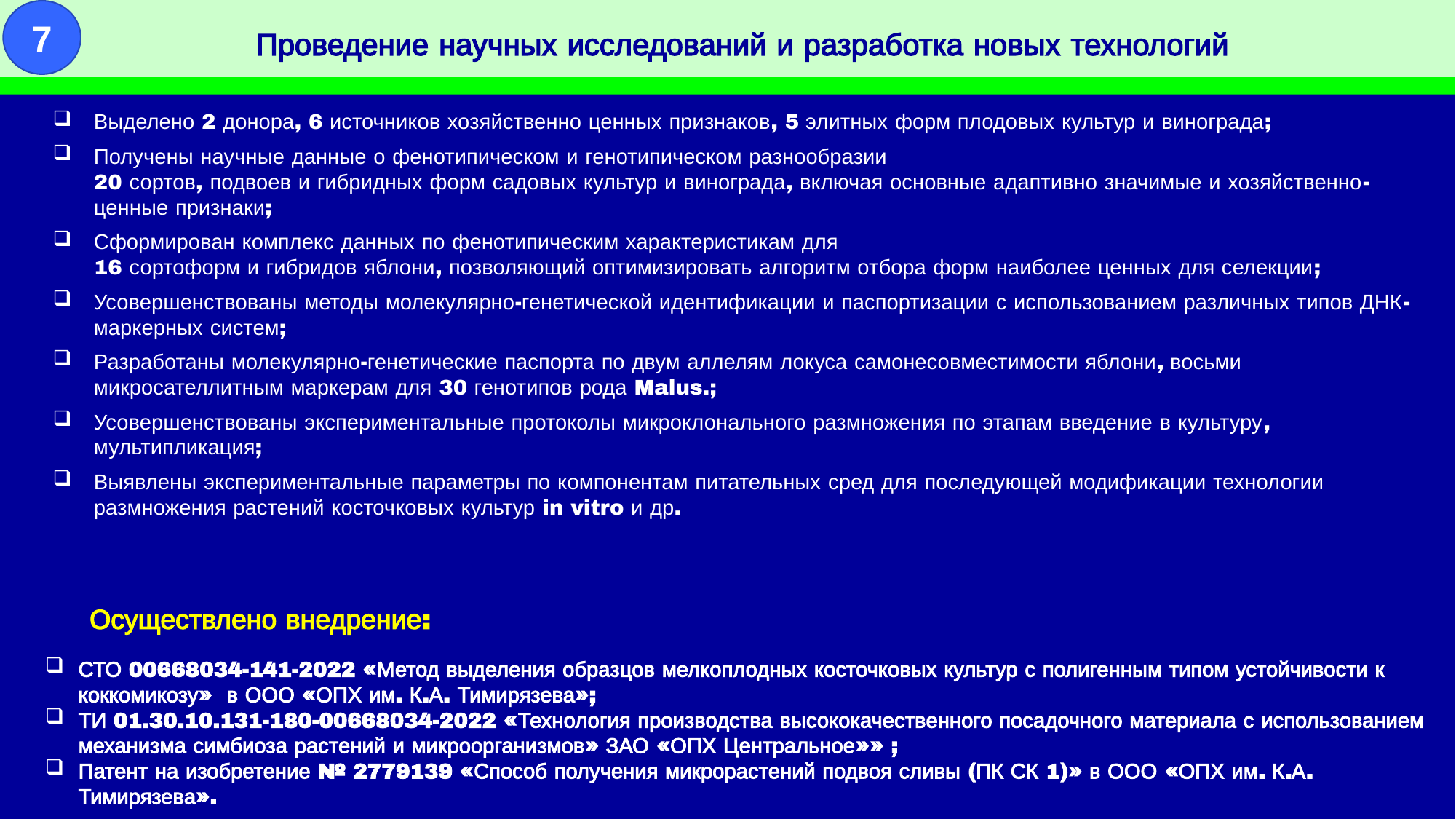

7
Проведение научных исследований и разработка новых технологий
Выделено 2 донора, 6 источников хозяйственно ценных признаков, 5 элитных форм плодовых культур и винограда;
Получены научные данные о фенотипическом и генотипическом разнообразии
20 сортов, подвоев и гибридных форм садовых культур и винограда, включая основные адаптивно значимые и хозяйственно-ценные признаки;
Сформирован комплекс данных по фенотипическим характеристикам для
16 сортоформ и гибридов яблони, позволяющий оптимизировать алгоритм отбора форм наиболее ценных для селекции;
Усовершенствованы методы молекулярно-генетической идентификации и паспортизации с использованием различных типов ДНК-маркерных систем;
Разработаны молекулярно-генетические паспорта по двум аллелям локуса самонесовместимости яблони, восьми микросателлитным маркерам для 30 генотипов рода Malus.;
Усовершенствованы экспериментальные протоколы микроклонального размножения по этапам введение в культуру, мультипликация;
Выявлены экспериментальные параметры по компонентам питательных сред для последующей модификации технологии размножения растений косточковых культур in vitro и др.
Осуществлено внедрение:
СТО 00668034-141-2022 «Метод выделения образцов мелкоплодных косточковых культур с полигенным типом устойчивости к коккомикозу»  в ООО «ОПХ им. К.А. Тимирязева»;
ТИ 01.30.10.131-180-00668034-2022 «Технология производства высококачественного посадочного материала с использованием механизма симбиоза растений и микроорганизмов» ЗАО «ОПХ Центральное»» ;
Патент на изобретение № 2779139 «Способ получения микрорастений подвоя сливы (ПК СК 1)» в ООО «ОПХ им. К.А. Тимирязева».